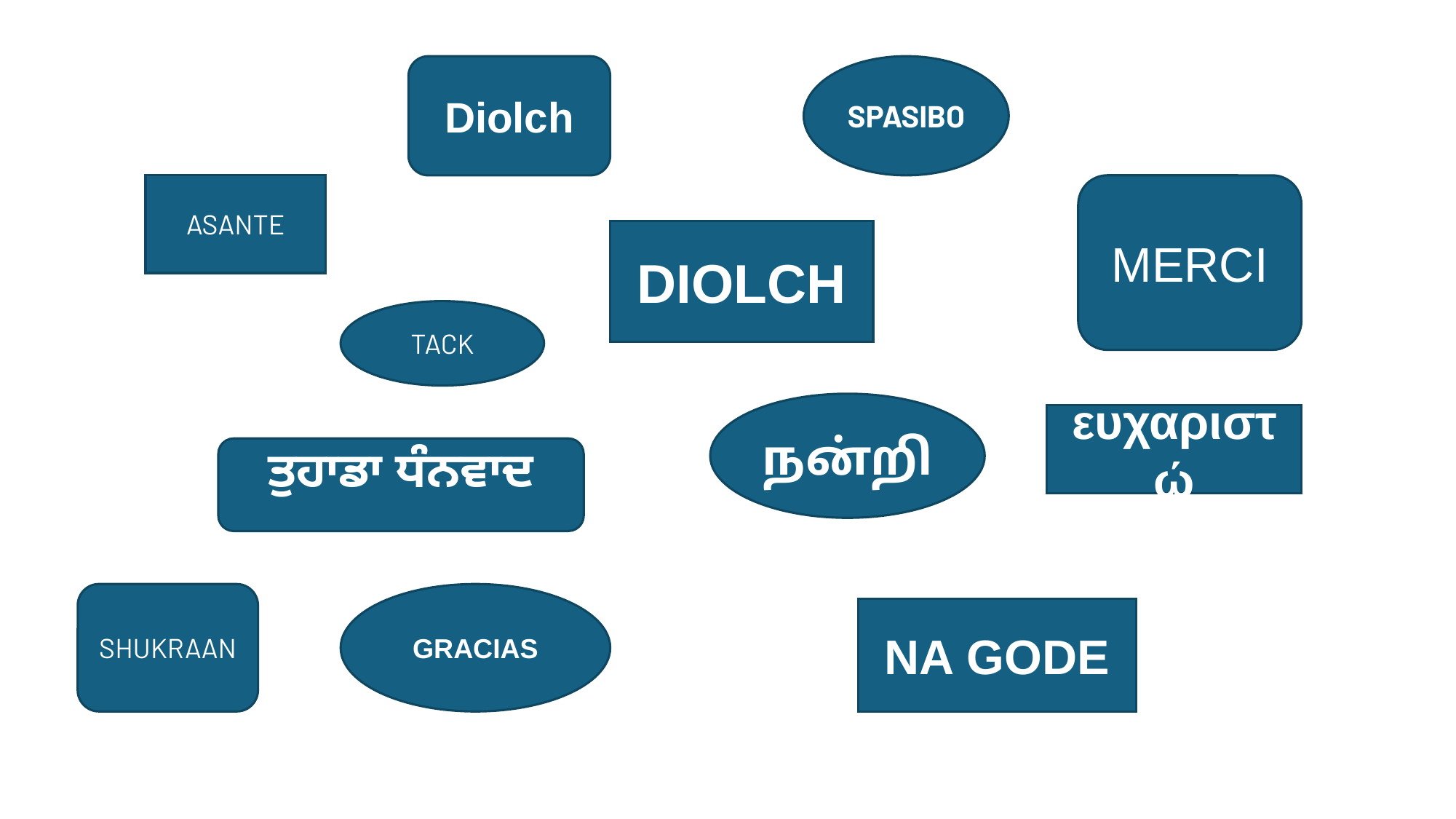

Diolch
SPASIBO
ASANTE
MERCI
DIOLCH
TACK

நன்றி

ευχαριστώ

ਤੁਹਾਡਾ ਧੰਨਵਾਦ

SHUKRAAN
GRACIAS
NA GODE